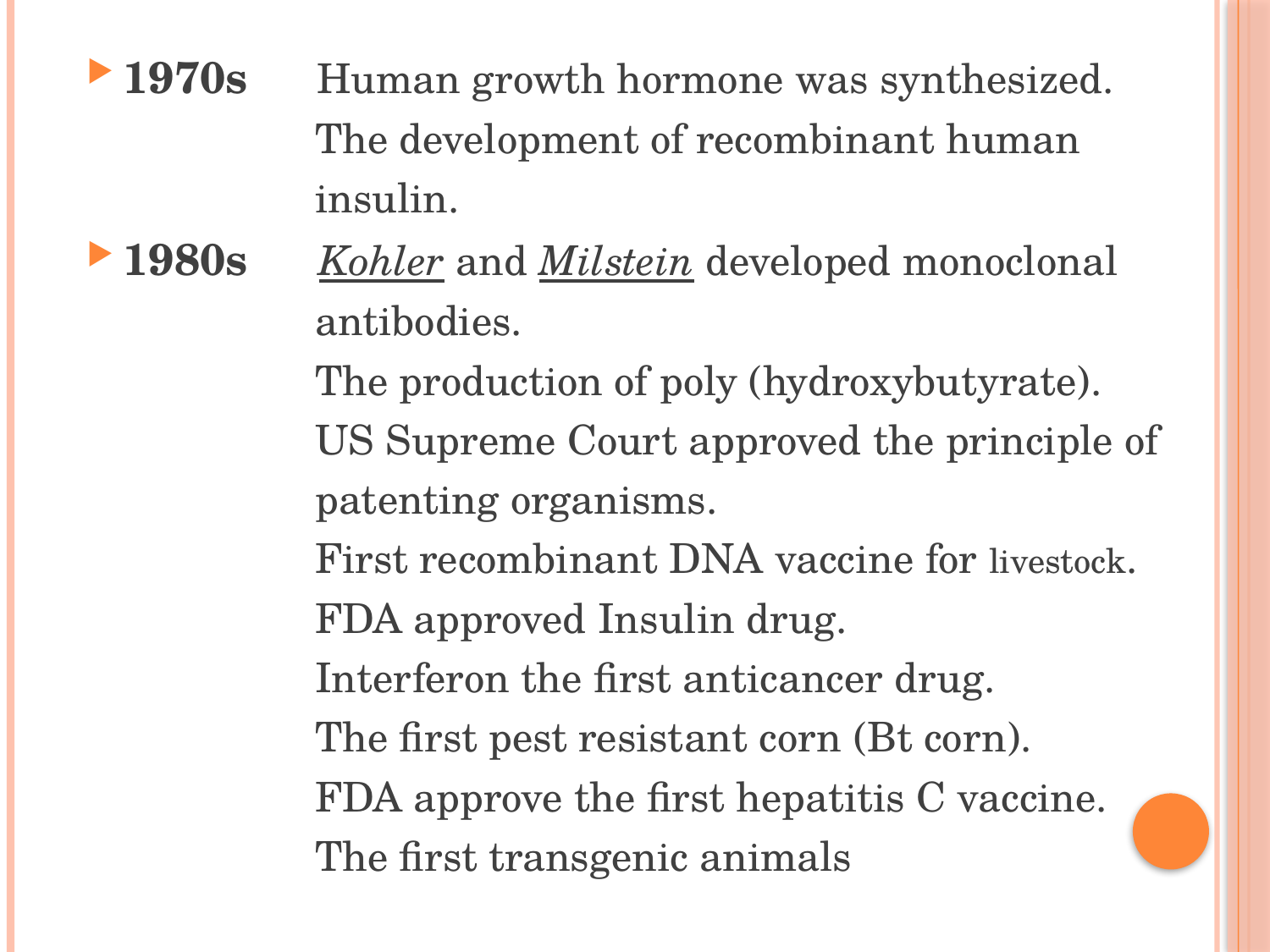

1970s       Human growth hormone was synthesized.
                    The development of recombinant human
                    insulin.
1980s      Kohler and Milstein developed monoclonal
                    antibodies.
                    The production of poly (hydroxybutyrate).
                    US Supreme Court approved the principle of
                    patenting organisms.
                    First recombinant DNA vaccine for livestock.
                    FDA approved Insulin drug.
                    Interferon the first anticancer drug.
                    The first pest resistant corn (Bt corn).
                    FDA approve the first hepatitis C vaccine.
                    The first transgenic animals